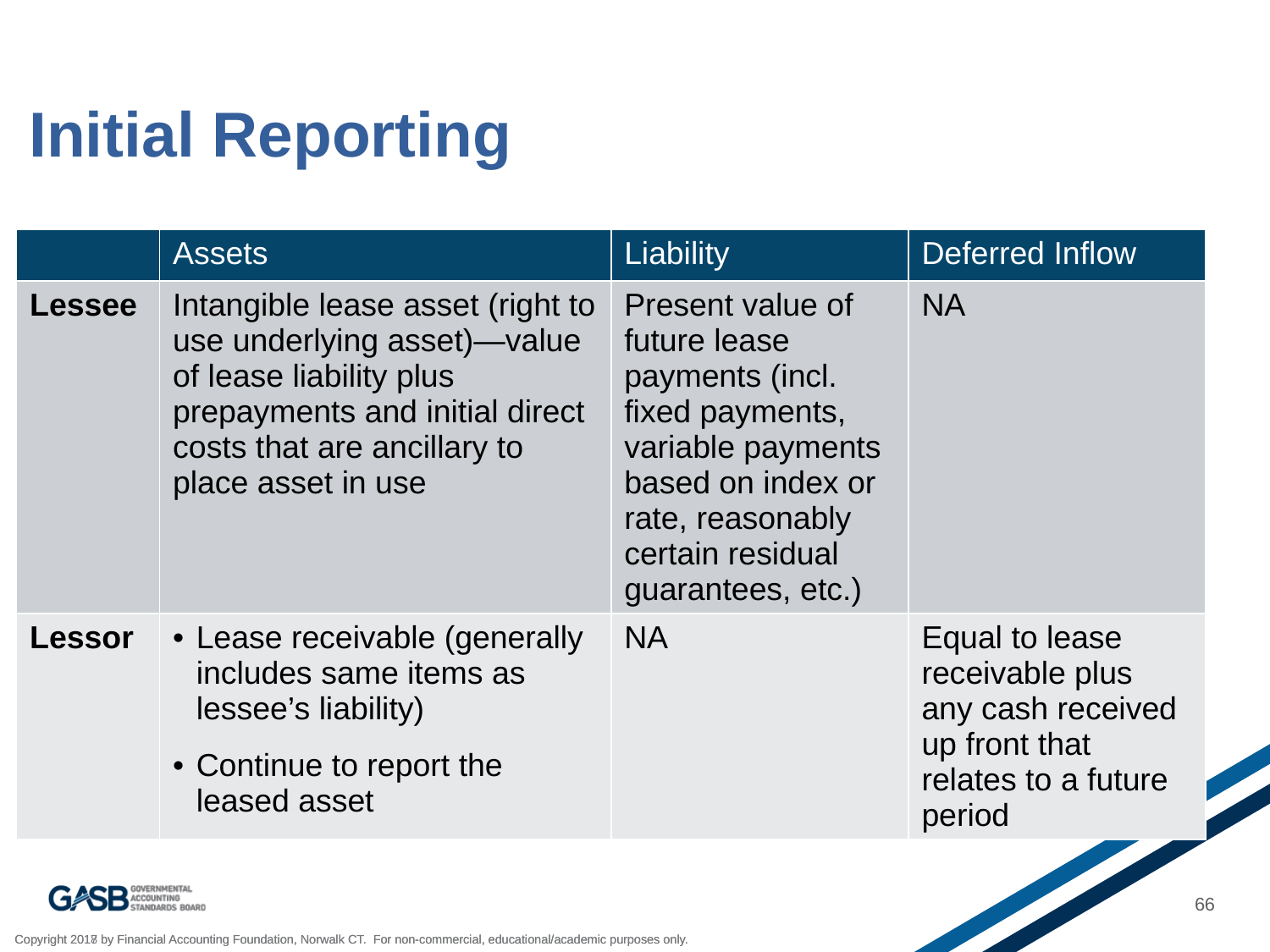

# Initial Reporting
|  | Assets | Liability | Deferred Inflow |
| --- | --- | --- | --- |
| Lessee | Intangible lease asset (right to use underlying asset)—value of lease liability plus prepayments and initial direct costs that are ancillary to place asset in use | Present value of future lease payments (incl. fixed payments, variable payments based on index or rate, reasonably certain residual guarantees, etc.) | NA |
| Lessor | Lease receivable (generally includes same items as lessee’s liability) Continue to report the leased asset | NA | Equal to lease receivable plus any cash received up front that relates to a future period |
66